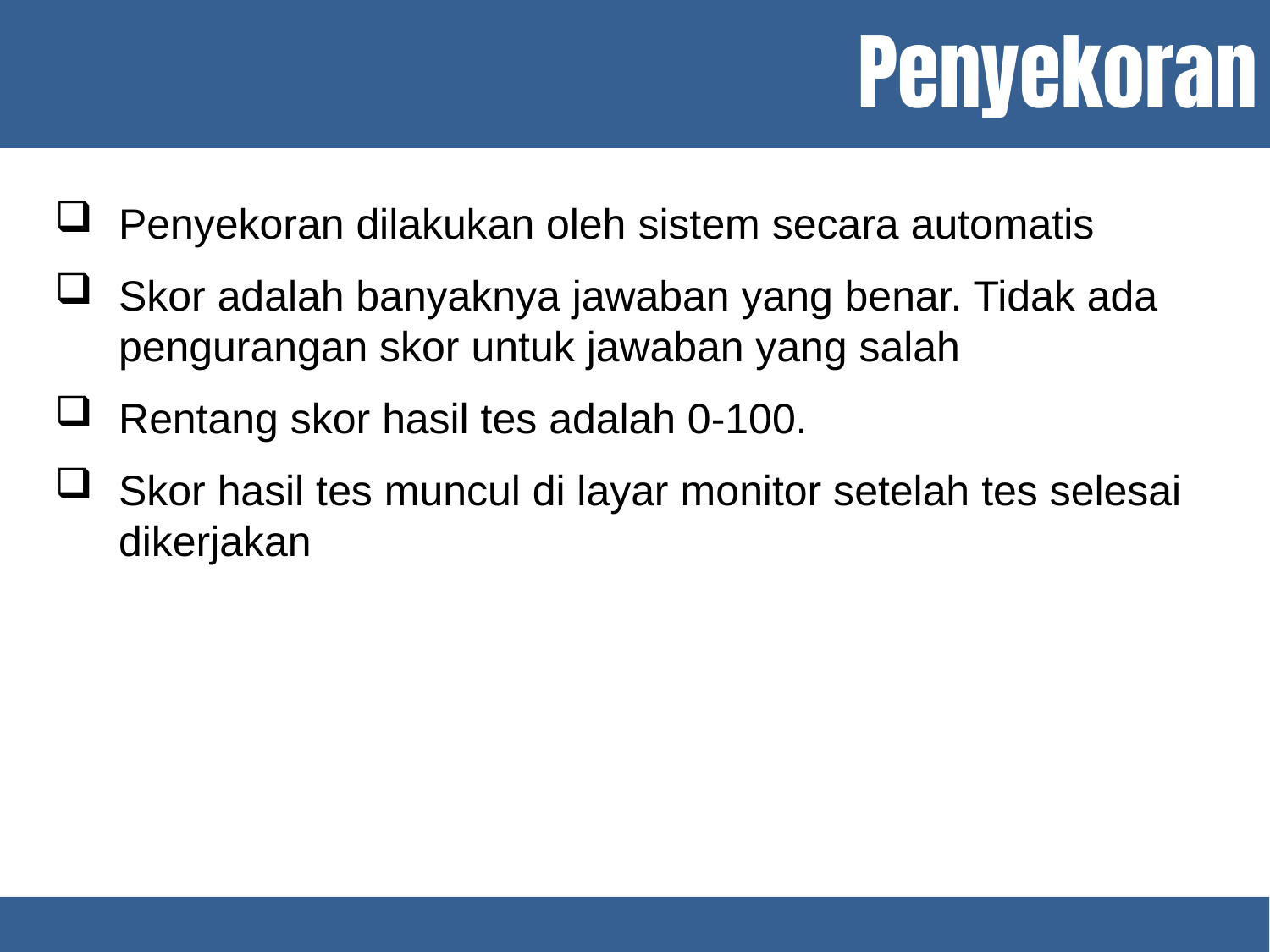

Penyekoran

Penyekoran dilakukan oleh sistem secara automatis
Skor adalah banyaknya jawaban yang benar. Tidak ada pengurangan skor untuk jawaban yang salah
Rentang skor hasil tes adalah 0-100.
Skor hasil tes muncul di layar monitor setelah tes selesai dikerjakan